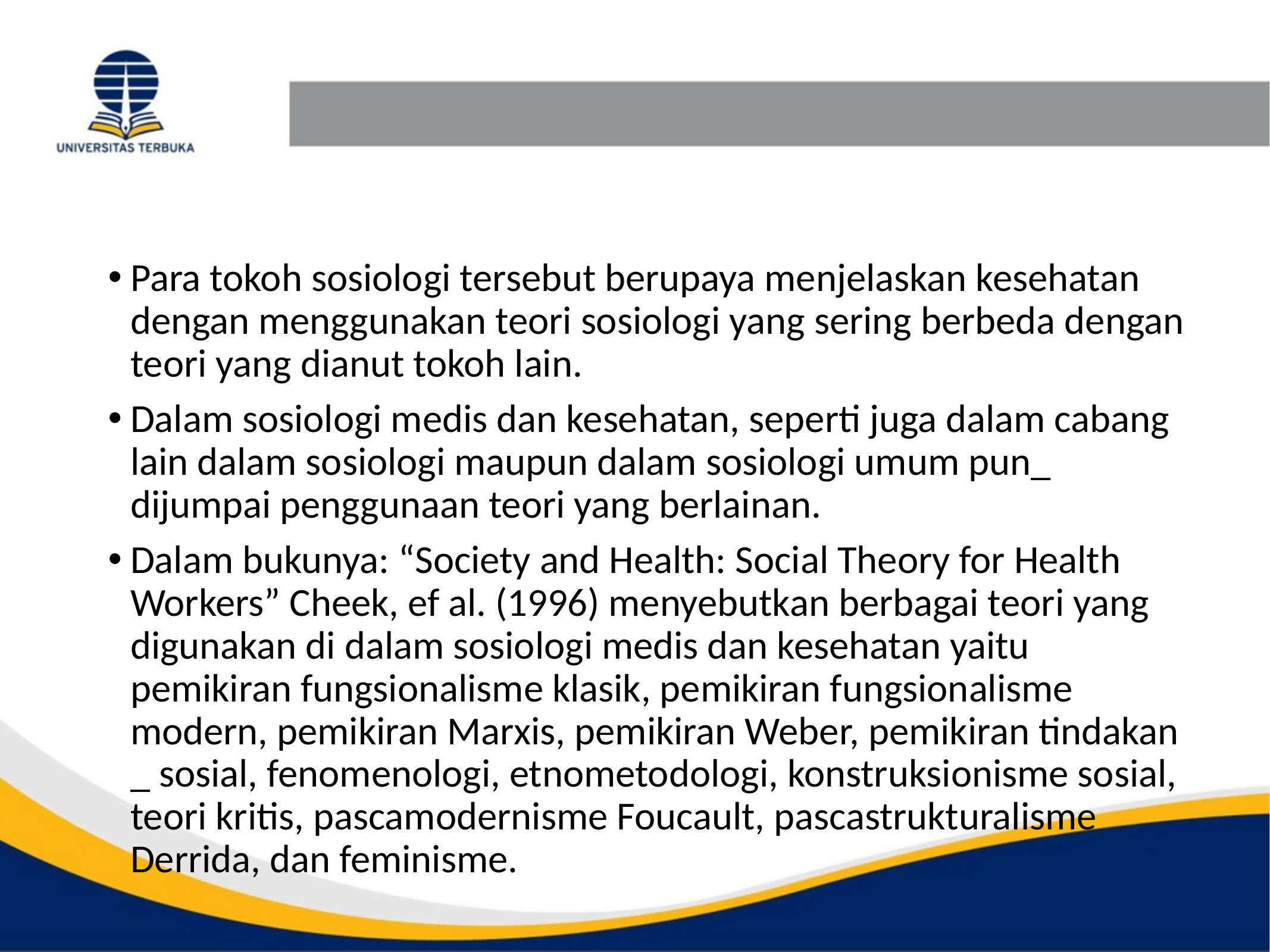

#
Para tokoh sosiologi tersebut berupaya menjelaskan kesehatan dengan menggunakan teori sosiologi yang sering berbeda dengan teori yang dianut tokoh lain.
Dalam sosiologi medis dan kesehatan, seperti juga dalam cabang lain dalam sosiologi maupun dalam sosiologi umum pun_ dijumpai penggunaan teori yang berlainan.
Dalam bukunya: “Society and Health: Social Theory for Health Workers” Cheek, ef al. (1996) menyebutkan berbagai teori yang digunakan di dalam sosiologi medis dan kesehatan yaitu pemikiran fungsionalisme klasik, pemikiran fungsionalisme modern, pemikiran Marxis, pemikiran Weber, pemikiran tindakan _ sosial, fenomenologi, etnometodologi, konstruksionisme sosial, teori kritis, pascamodernisme Foucault, pascastrukturalisme Derrida, dan feminisme.